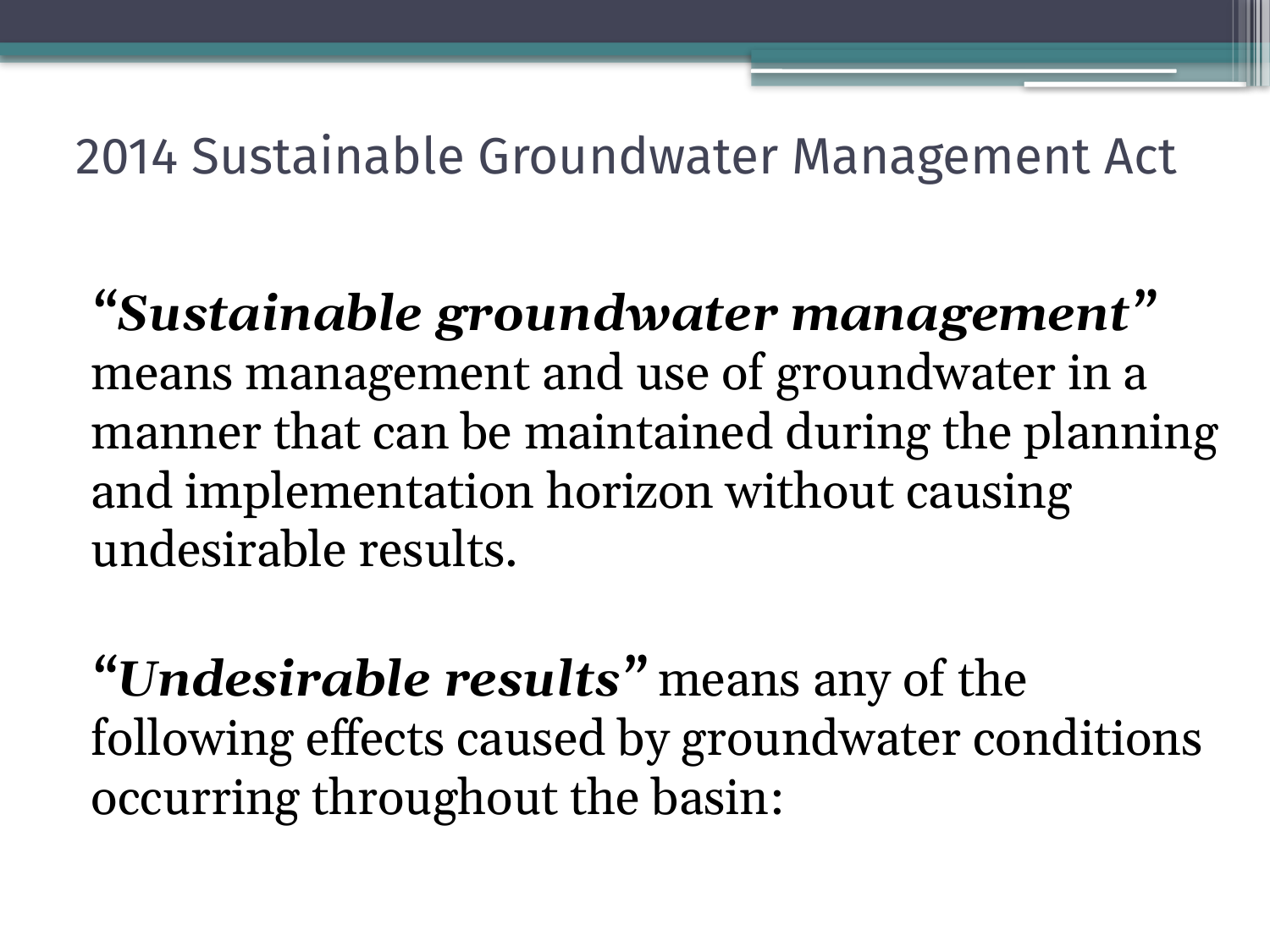

# 2014 Sustainable Groundwater Management Act
“Sustainable groundwater management” means management and use of groundwater in a manner that can be maintained during the planning and implementation horizon without causing undesirable results.

“Undesirable results” means any of the following effects caused by groundwater conditions occurring throughout the basin: